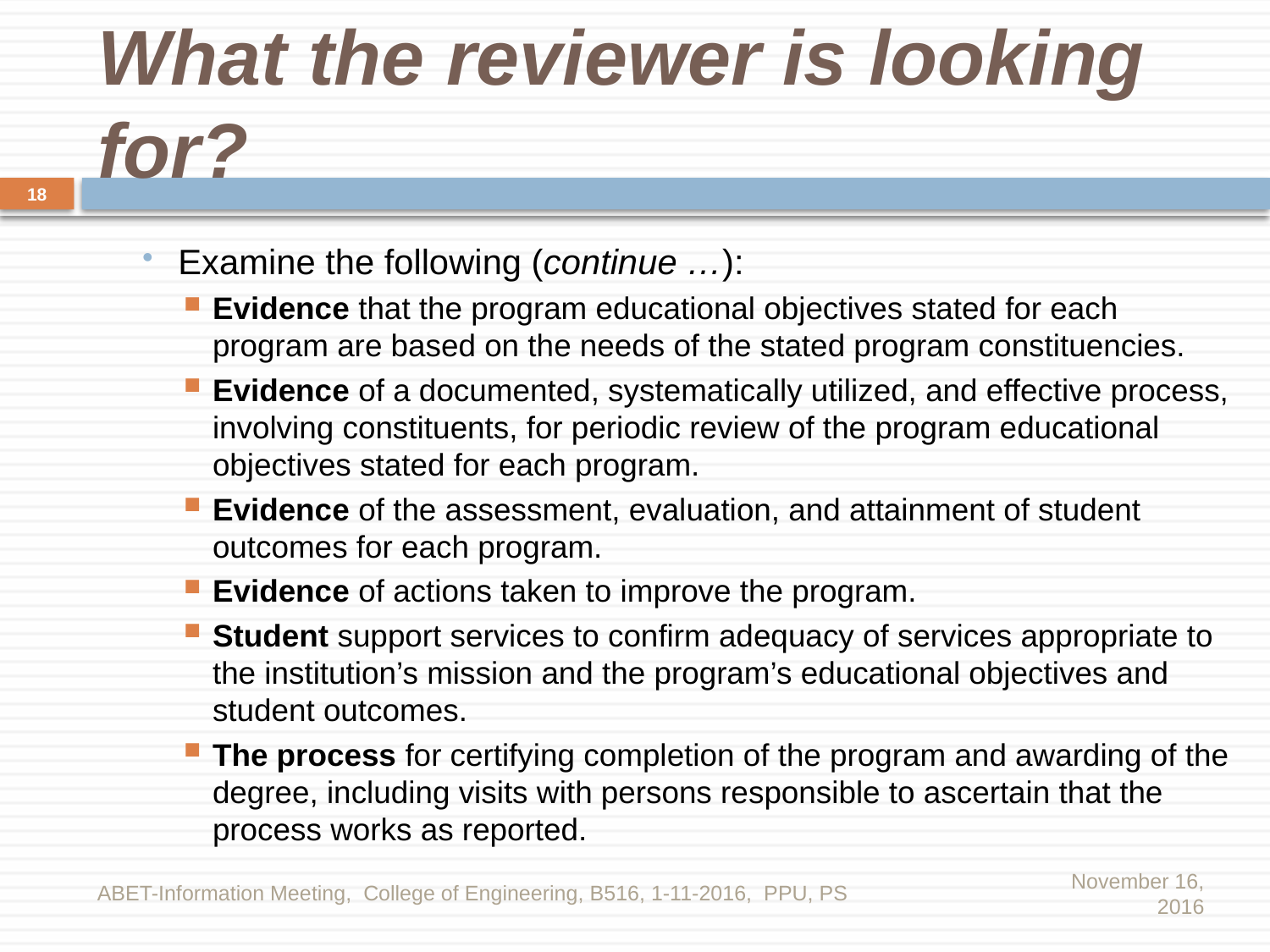

# What the reviewer is looking for?
18
Examine the following (continue …):
Evidence that the program educational objectives stated for each program are based on the needs of the stated program constituencies.
Evidence of a documented, systematically utilized, and effective process, involving constituents, for periodic review of the program educational objectives stated for each program.
Evidence of the assessment, evaluation, and attainment of student outcomes for each program.
Evidence of actions taken to improve the program.
Student support services to confirm adequacy of services appropriate to the institution’s mission and the program’s educational objectives and student outcomes.
The process for certifying completion of the program and awarding of the degree, including visits with persons responsible to ascertain that the process works as reported.
ABET-Information Meeting,  College of Engineering, B516, 1-11-2016,  PPU, PS
November 16, 2016